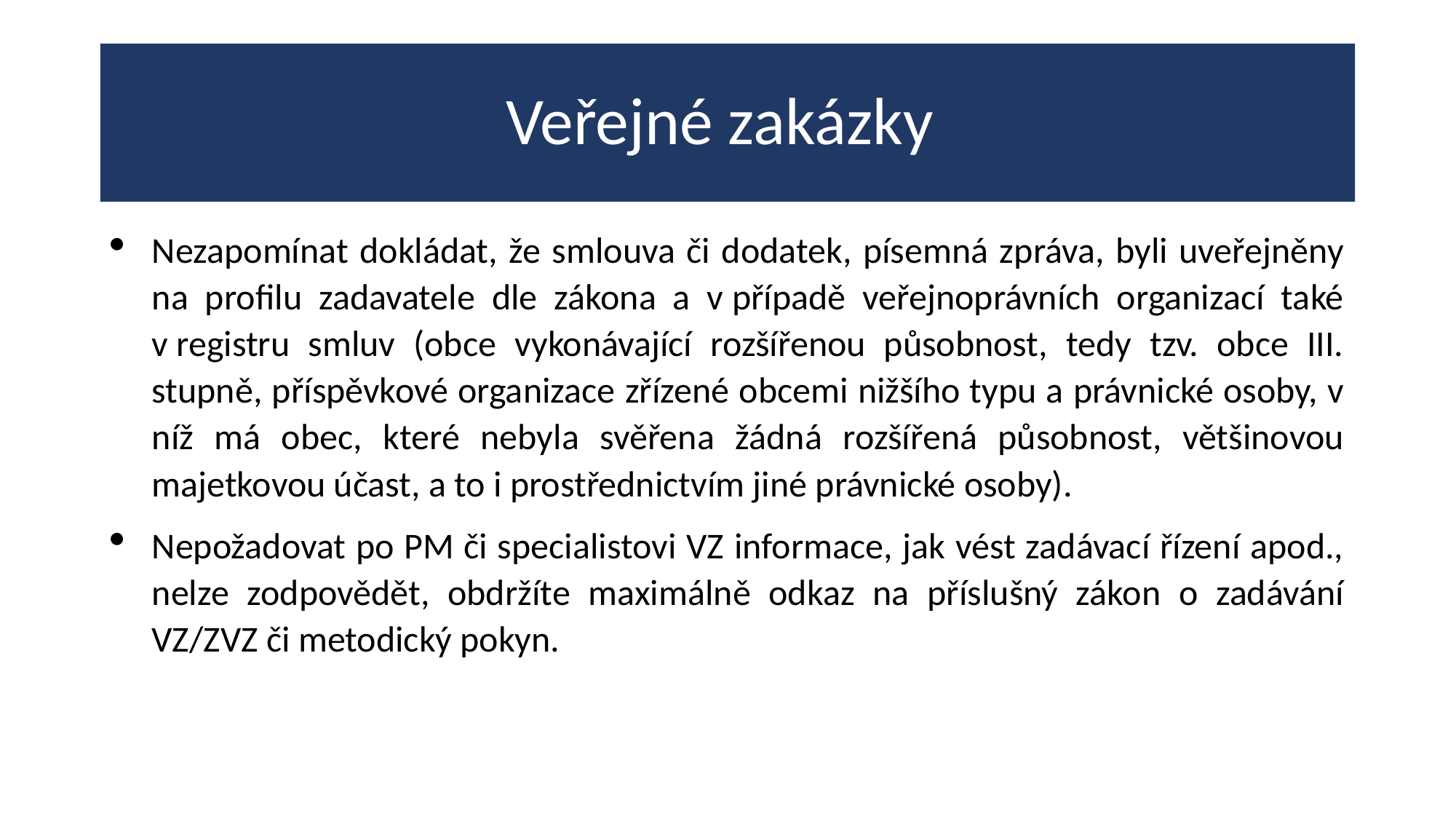

# Veřejné zakázky
Nezapomínat dokládat, že smlouva či dodatek, písemná zpráva, byli uveřejněny na profilu zadavatele dle zákona a v případě veřejnoprávních organizací také v registru smluv (obce vykonávající rozšířenou působnost, tedy tzv. obce III. stupně, příspěvkové organizace zřízené obcemi nižšího typu a právnické osoby, v níž má obec, které nebyla svěřena žádná rozšířená působnost, většinovou majetkovou účast, a to i prostřednictvím jiné právnické osoby).
Nepožadovat po PM či specialistovi VZ informace, jak vést zadávací řízení apod., nelze zodpovědět, obdržíte maximálně odkaz na příslušný zákon o zadávání VZ/ZVZ či metodický pokyn.